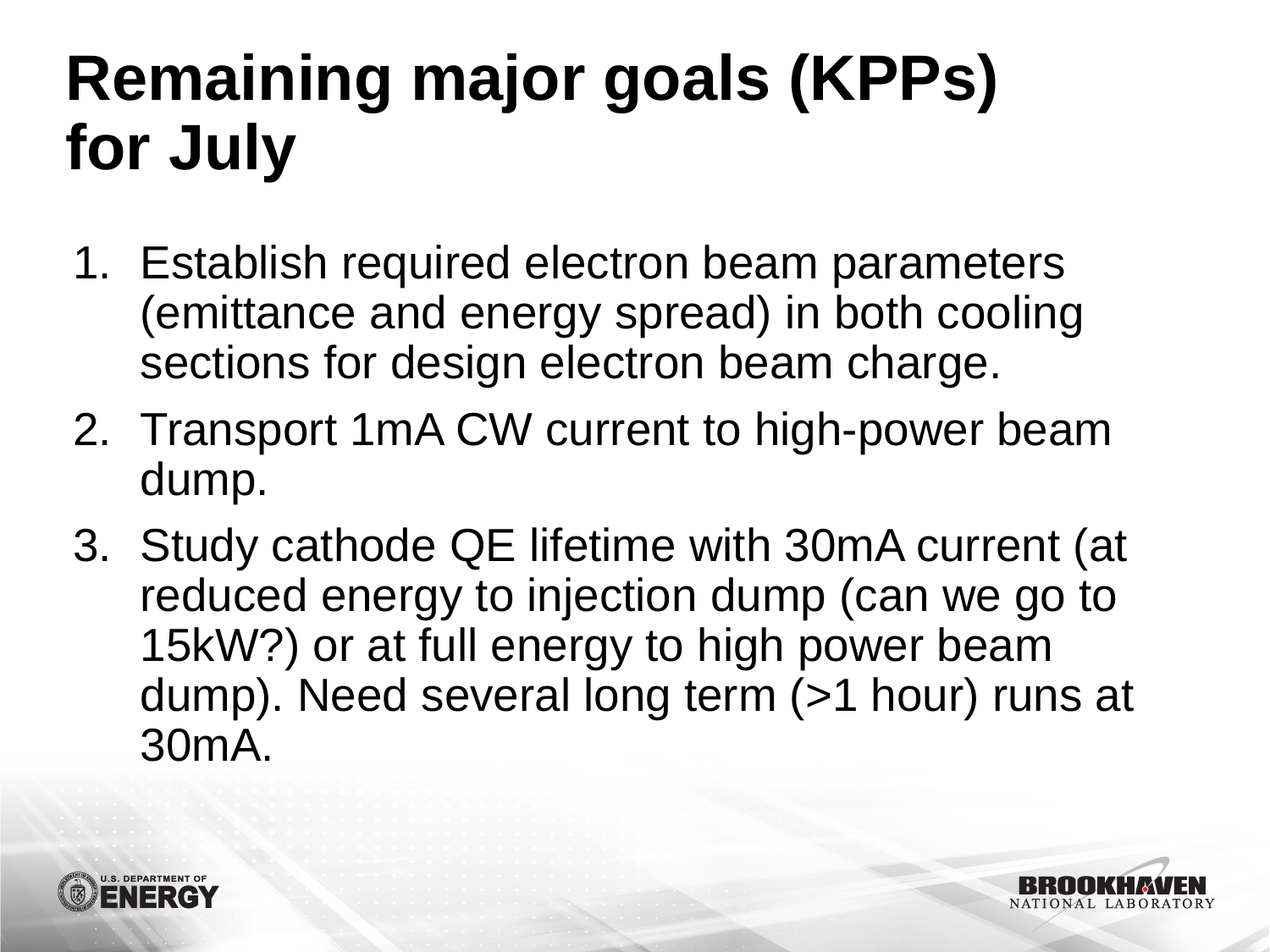

# Remaining major goals (KPPs) for July
Establish required electron beam parameters (emittance and energy spread) in both cooling sections for design electron beam charge.
Transport 1mA CW current to high-power beam dump.
Study cathode QE lifetime with 30mA current (at reduced energy to injection dump (can we go to 15kW?) or at full energy to high power beam dump). Need several long term (>1 hour) runs at 30mA.